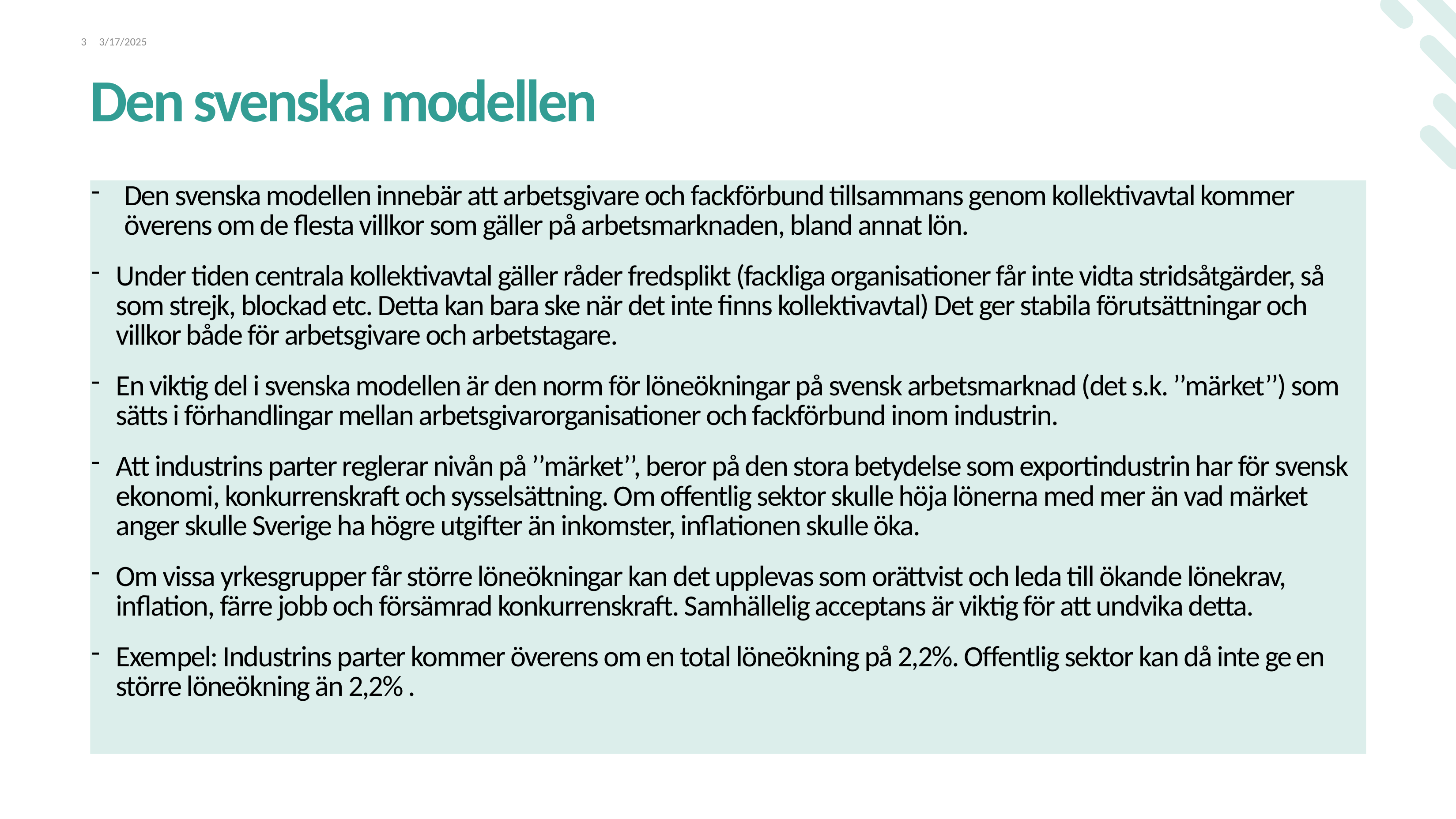

3
3/17/2025
# Den svenska modellen
Den svenska modellen innebär att arbetsgivare och fackförbund tillsammans genom kollektivavtal kommer överens om de flesta villkor som gäller på arbetsmarknaden, bland annat lön.
Under tiden centrala kollektivavtal gäller råder fredsplikt (fackliga organisationer får inte vidta stridsåtgärder, så som strejk, blockad etc. Detta kan bara ske när det inte finns kollektivavtal) Det ger stabila förutsättningar och villkor både för arbetsgivare och arbetstagare.
En viktig del i svenska modellen är den norm för löneökningar på svensk arbetsmarknad (det s.k. ’’märket’’) som sätts i förhandlingar mellan arbetsgivarorganisationer och fackförbund inom industrin.
Att industrins parter reglerar nivån på ’’märket’’, beror på den stora betydelse som exportindustrin har för svensk ekonomi, konkurrenskraft och sysselsättning. Om offentlig sektor skulle höja lönerna med mer än vad märket anger skulle Sverige ha högre utgifter än inkomster, inflationen skulle öka.
Om vissa yrkesgrupper får större löneökningar kan det upplevas som orättvist och leda till ökande lönekrav, inflation, färre jobb och försämrad konkurrenskraft. Samhällelig acceptans är viktig för att undvika detta.
Exempel: Industrins parter kommer överens om en total löneökning på 2,2%. Offentlig sektor kan då inte ge en större löneökning än 2,2% .